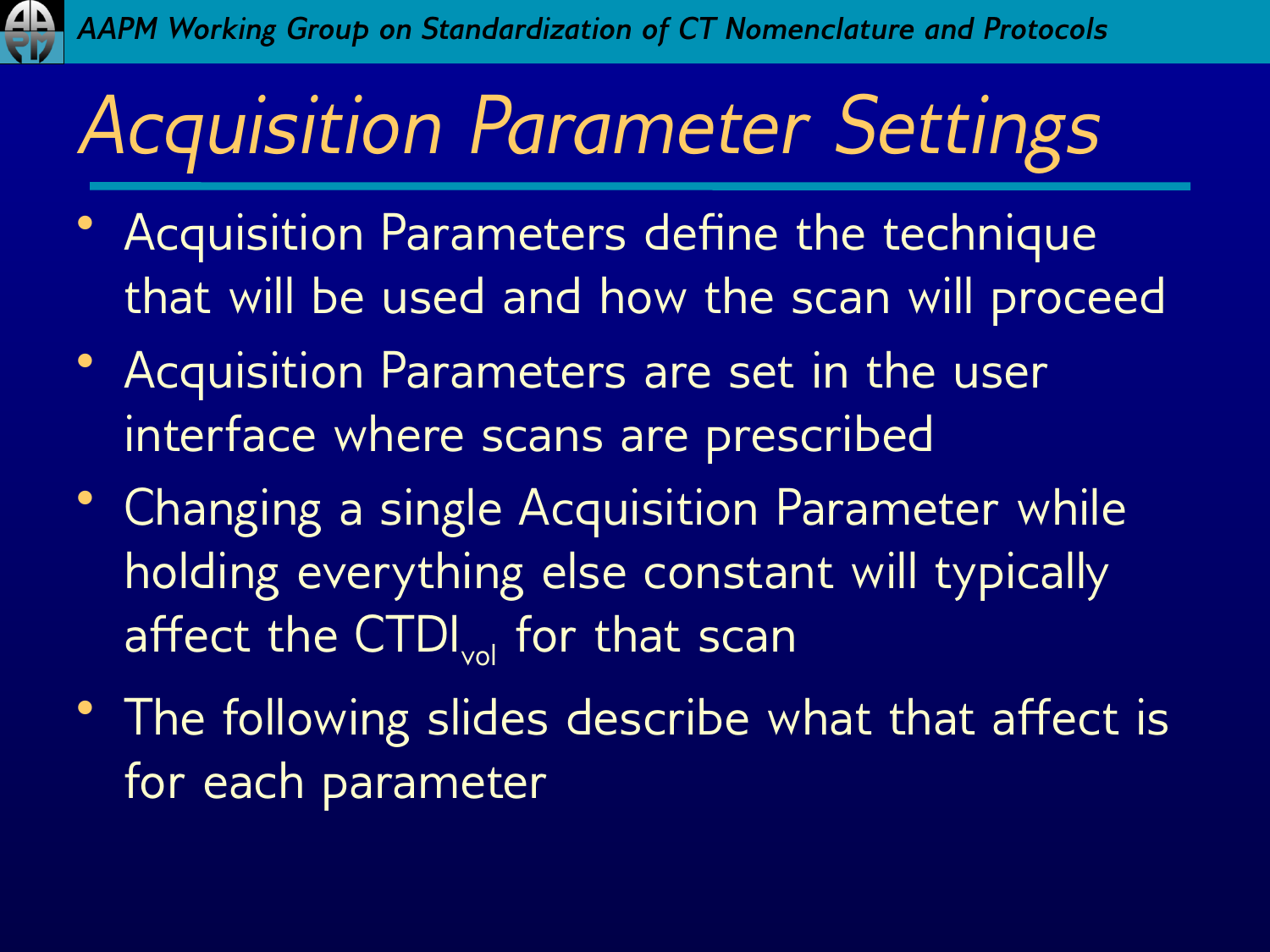

# Acquisition Parameter Settings
Acquisition Parameters define the technique that will be used and how the scan will proceed
Acquisition Parameters are set in the user interface where scans are prescribed
Changing a single Acquisition Parameter while holding everything else constant will typically affect the CTDIvol  for that scan
The following slides describe what that affect is for each parameter